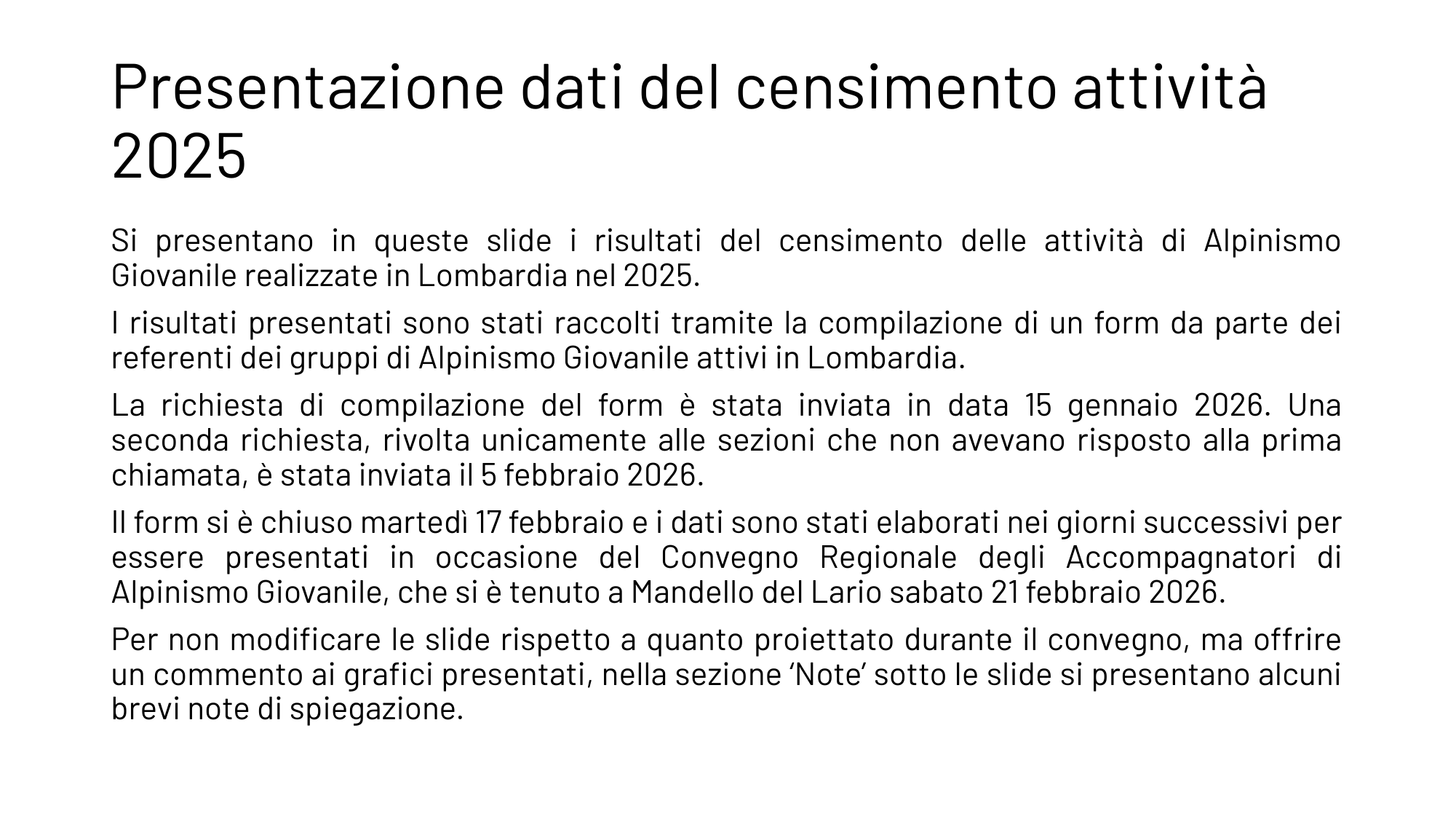

# Presentazione dati del censimento attività 2025
Si presentano in queste slide i risultati del censimento delle attività di Alpinismo Giovanile realizzate in Lombardia nel 2025.
I risultati presentati sono stati raccolti tramite la compilazione di un form da parte dei referenti dei gruppi di Alpinismo Giovanile attivi in Lombardia.
La richiesta di compilazione del form è stata inviata in data 15 gennaio 2026. Una seconda richiesta, rivolta unicamente alle sezioni che non avevano risposto alla prima chiamata, è stata inviata il 5 febbraio 2026.
Il form si è chiuso martedì 17 febbraio e i dati sono stati elaborati nei giorni successivi per essere presentati in occasione del Convegno Regionale degli Accompagnatori di Alpinismo Giovanile, che si è tenuto a Mandello del Lario sabato 21 febbraio 2026.
Per non modificare le slide rispetto a quanto proiettato durante il convegno, ma offrire un commento ai grafici presentati, nella sezione ‘Note’ sotto le slide si presentano alcuni brevi note di spiegazione.